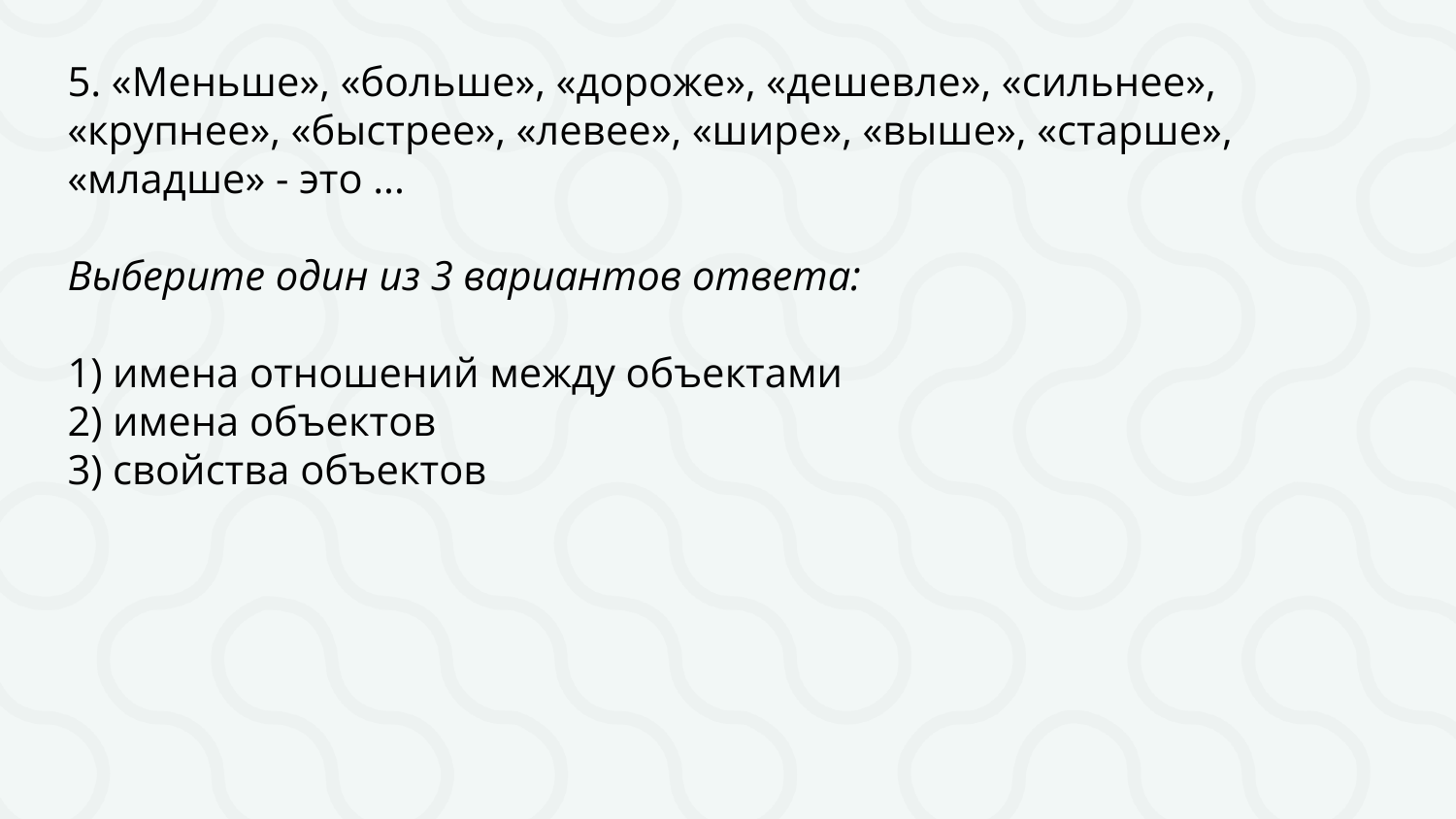

5. «Меньше», «больше», «дороже», «дешевле», «сильнее», «крупнее», «быстрее», «левее», «шире», «выше», «старше», «младше» - это ...

Выберите один из 3 вариантов ответа:

1) имена отношений между объектами
2) имена объектов
3) свойства объектов